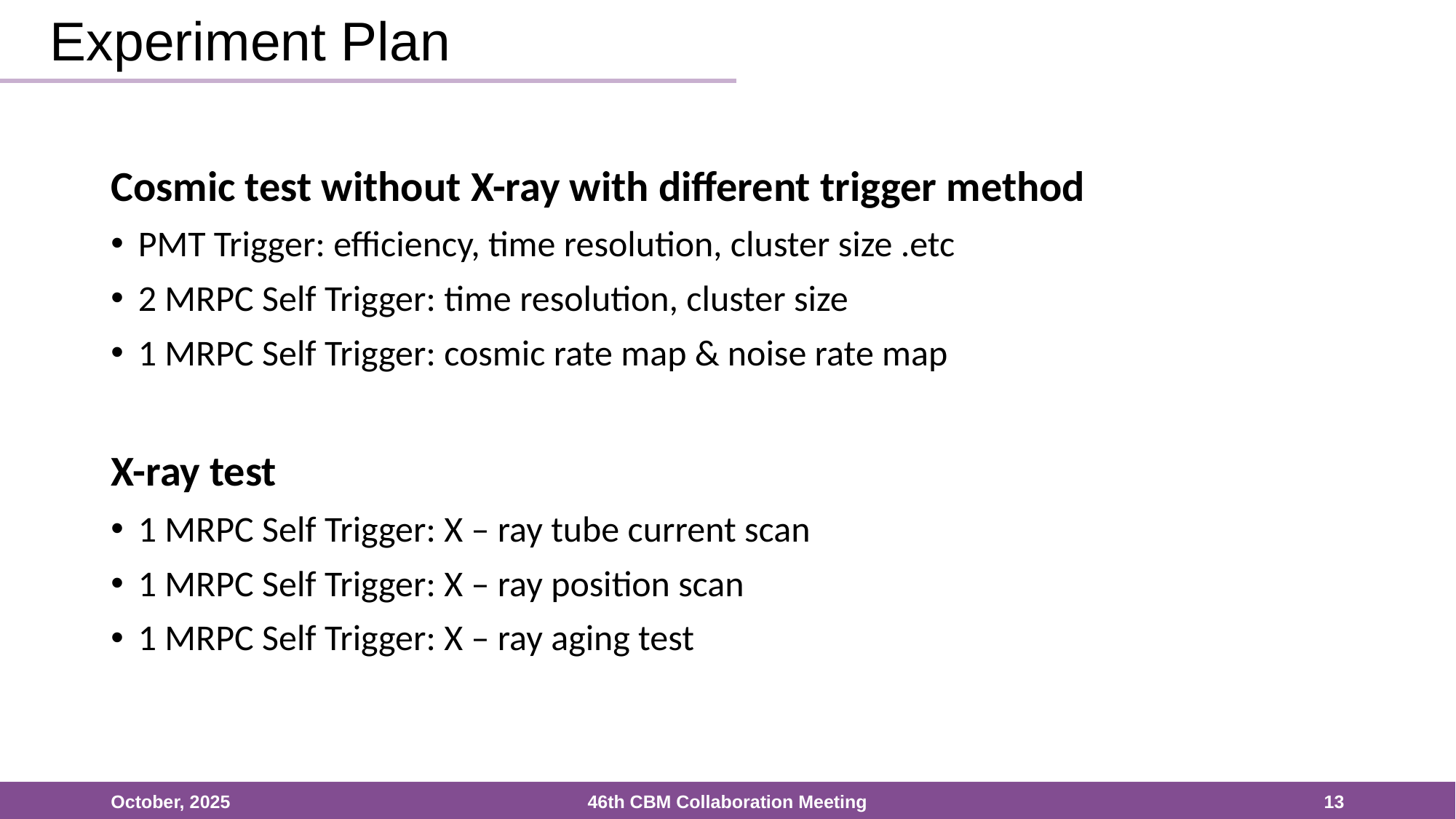

# Experiment Plan
Cosmic test without X-ray with different trigger method
PMT Trigger: efficiency, time resolution, cluster size .etc
2 MRPC Self Trigger: time resolution, cluster size
1 MRPC Self Trigger: cosmic rate map & noise rate map

X-ray test
1 MRPC Self Trigger: X – ray tube current scan
1 MRPC Self Trigger: X – ray position scan
1 MRPC Self Trigger: X – ray aging test
October, 2025
46th CBM Collaboration Meeting
13